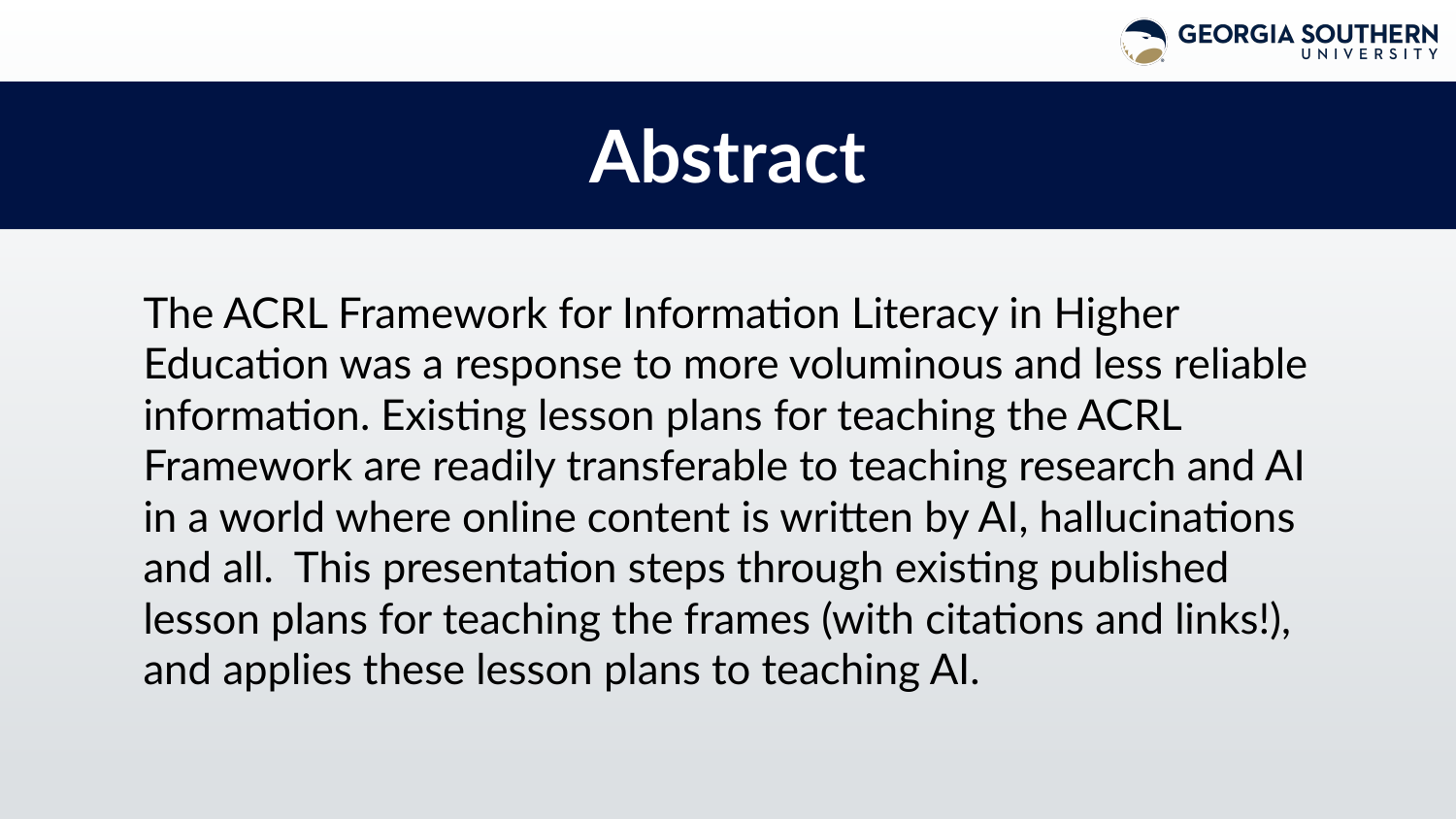

# Abstract
The ACRL Framework for Information Literacy in Higher Education was a response to more voluminous and less reliable information. Existing lesson plans for teaching the ACRL Framework are readily transferable to teaching research and AI in a world where online content is written by AI, hallucinations and all.  This presentation steps through existing published lesson plans for teaching the frames (with citations and links!), and applies these lesson plans to teaching AI.